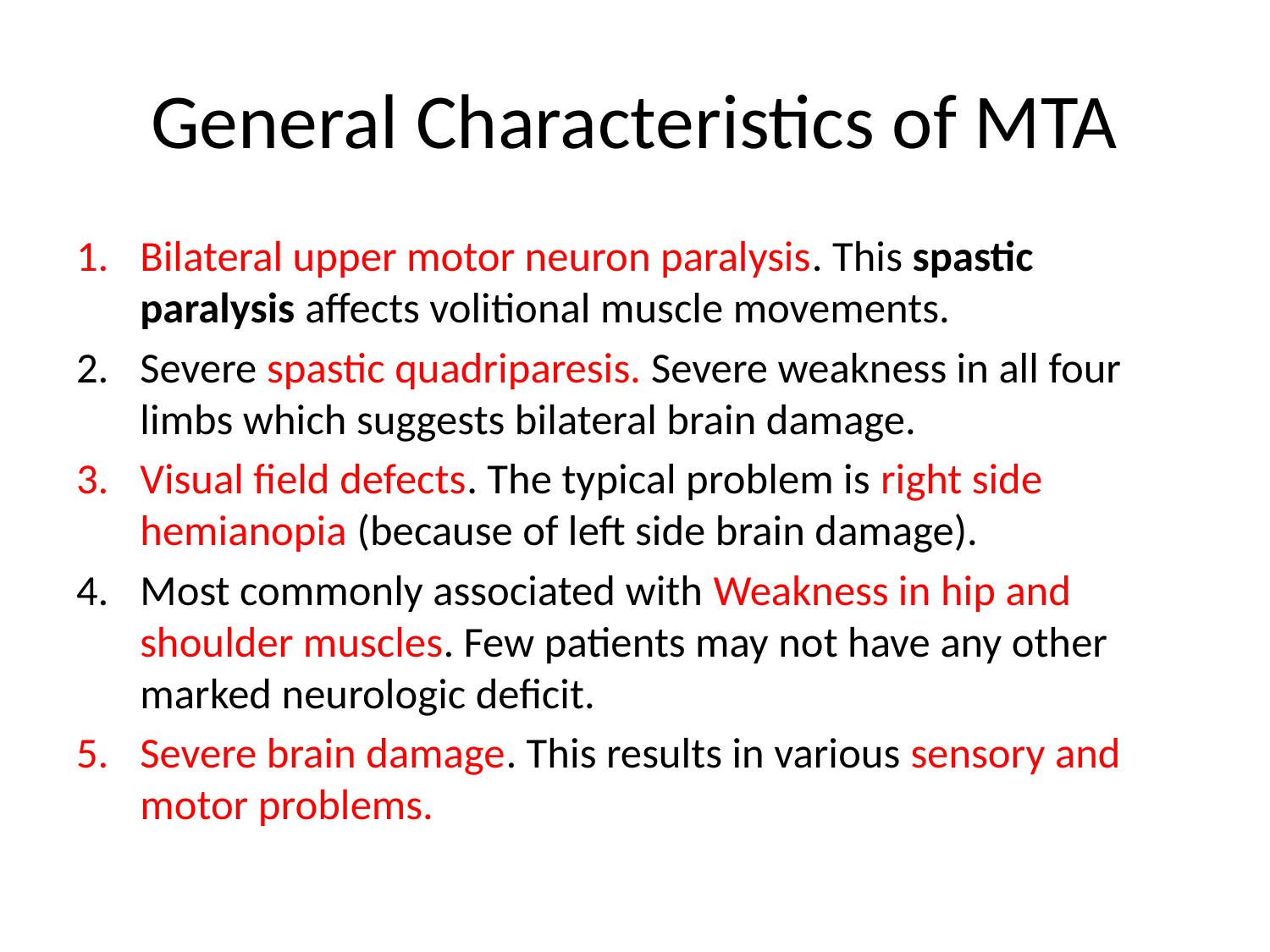

# General Characteristics of MTA
Bilateral upper motor neuron paralysis. This spastic paralysis affects volitional muscle movements.
Severe spastic quadriparesis. Severe weakness in all four limbs which suggests bilateral brain damage.
Visual field defects. The typical problem is right side hemianopia (because of left side brain damage).
Most commonly associated with Weakness in hip and shoulder muscles. Few patients may not have any other marked neurologic deficit.
Severe brain damage. This results in various sensory and motor problems.